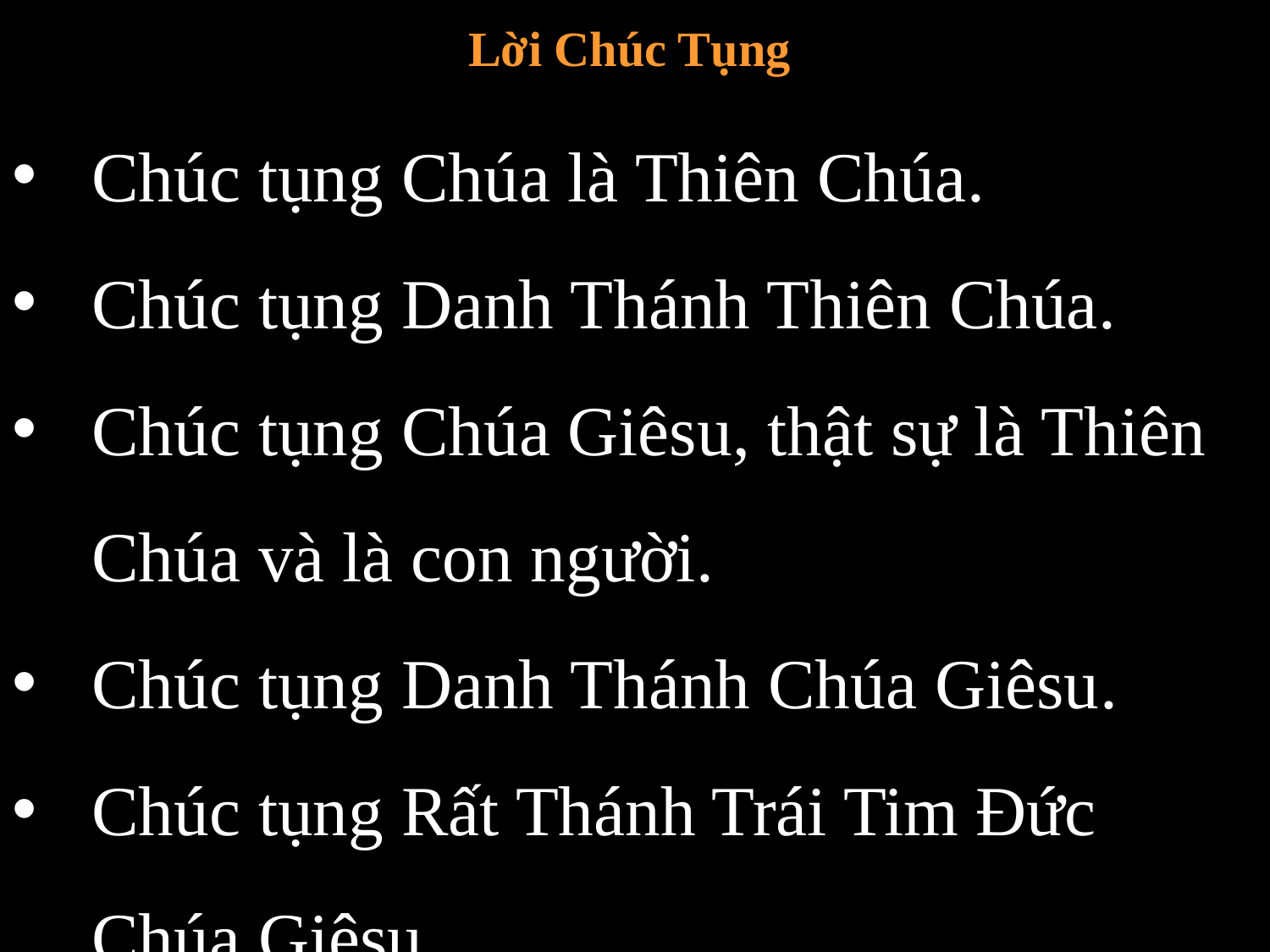

Lời Chúc Tụng
Chúc tụng Chúa là Thiên Chúa.
Chúc tụng Danh Thánh Thiên Chúa.
Chúc tụng Chúa Giêsu, thật sự là Thiên Chúa và là con người.
Chúc tụng Danh Thánh Chúa Giêsu.
Chúc tụng Rất Thánh Trái Tim Ðức Chúa Giêsu.